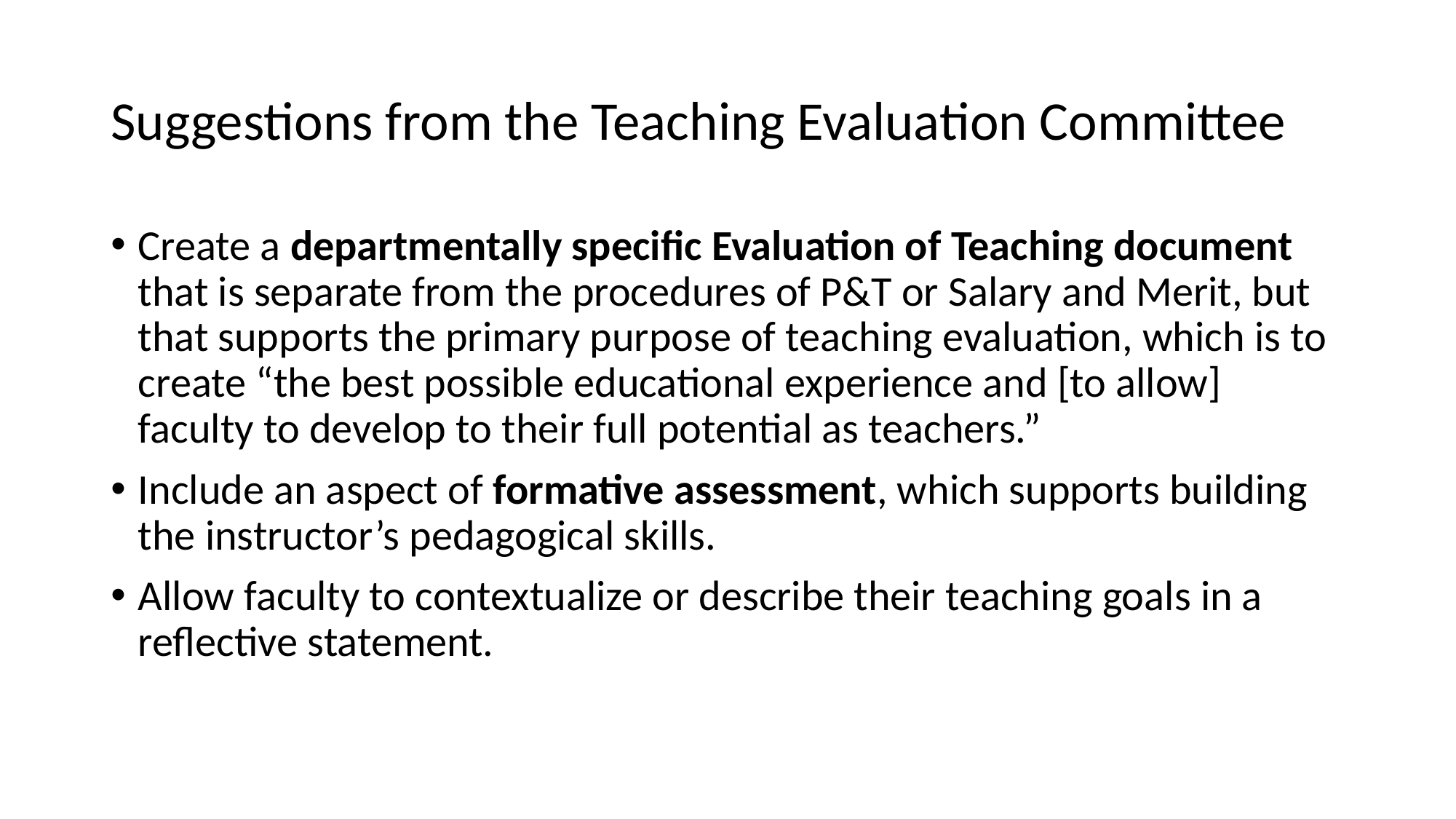

# Suggestions from the Teaching Evaluation Committee
Create a departmentally specific Evaluation of Teaching document that is separate from the procedures of P&T or Salary and Merit, but that supports the primary purpose of teaching evaluation, which is to create “the best possible educational experience and [to allow] faculty to develop to their full potential as teachers.”
Include an aspect of formative assessment, which supports building the instructor’s pedagogical skills.
Allow faculty to contextualize or describe their teaching goals in a reflective statement.